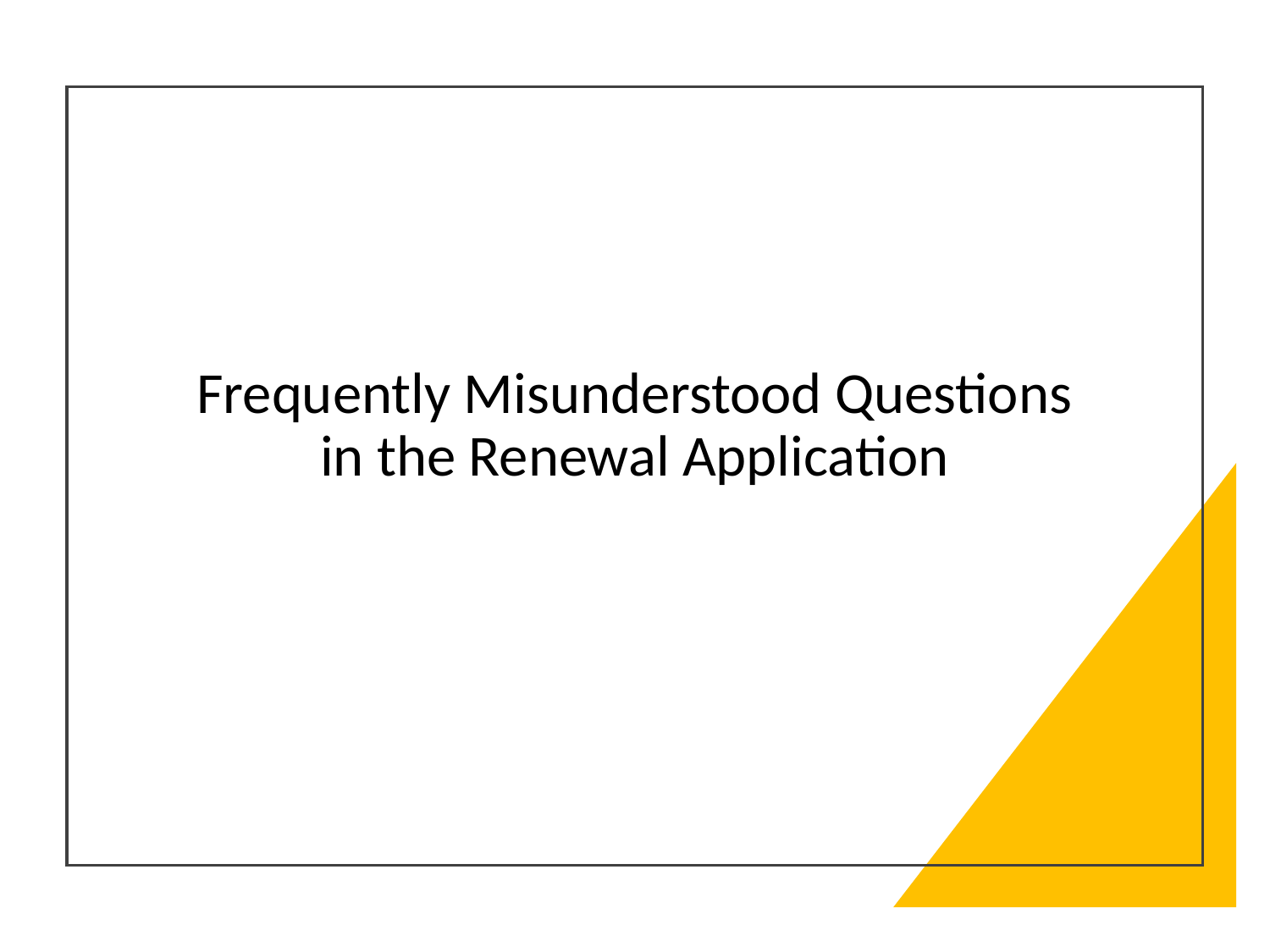

# Frequently Misunderstood Questions in the Renewal Application